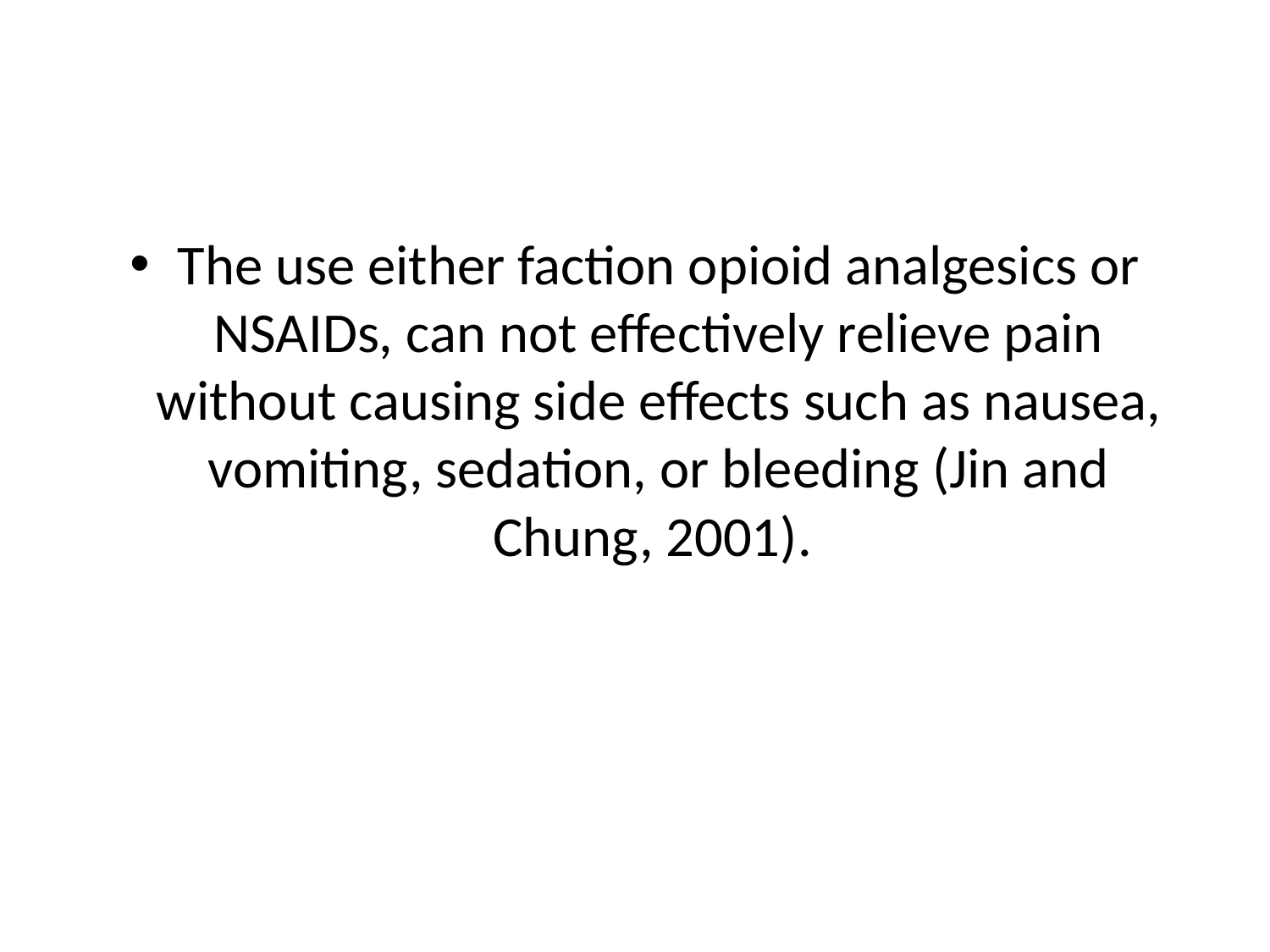

#
The use either faction opioid analgesics or NSAIDs, can not effectively relieve pain without causing side effects such as nausea, vomiting, sedation, or bleeding (Jin and Chung, 2001).